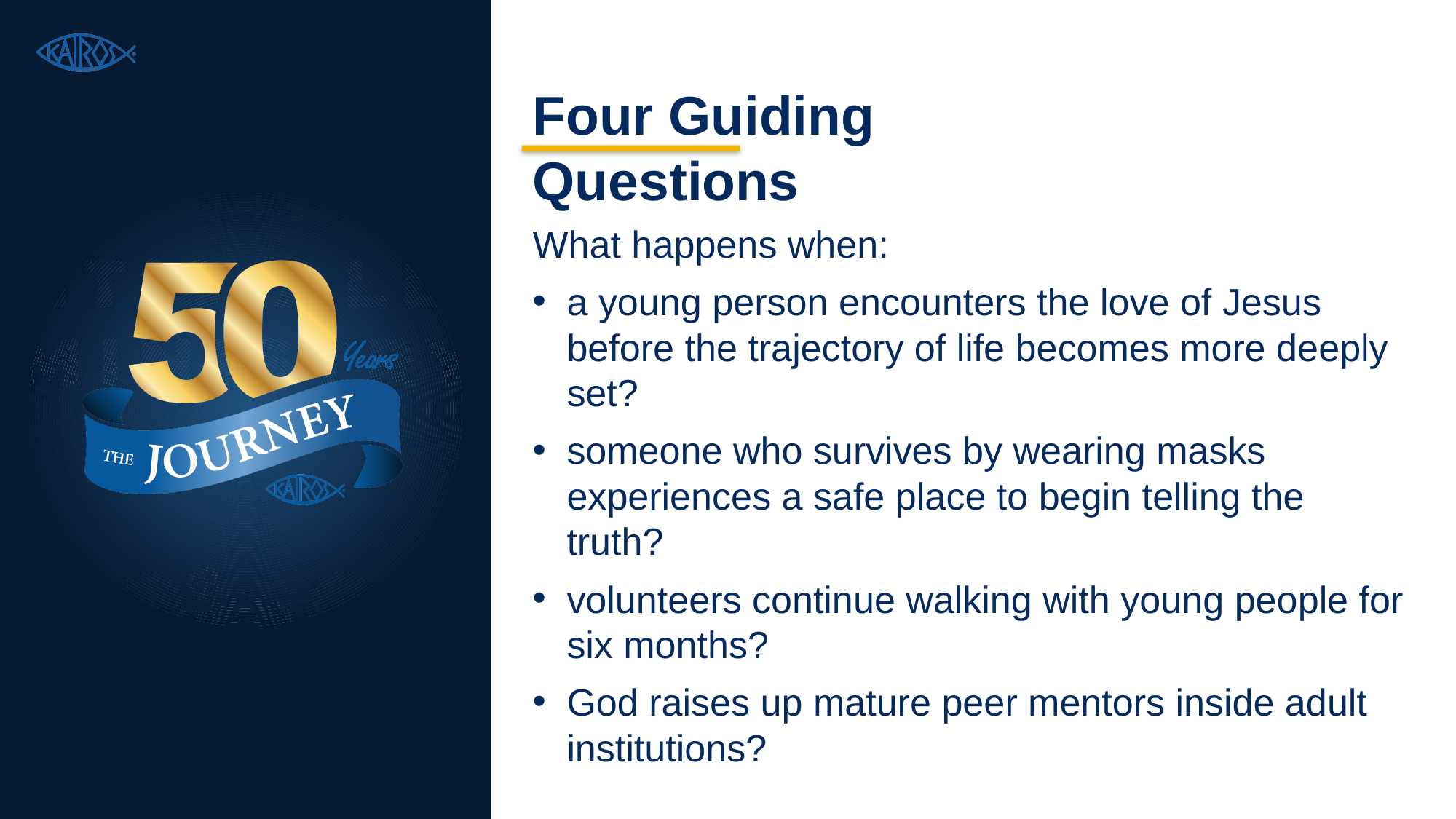

Four Guiding Questions

What happens when:
a young person encounters the love of Jesus before the trajectory of life becomes more deeply set?
someone who survives by wearing masks experiences a safe place to begin telling the truth?
volunteers continue walking with young people for six months?
God raises up mature peer mentors inside adult institutions?